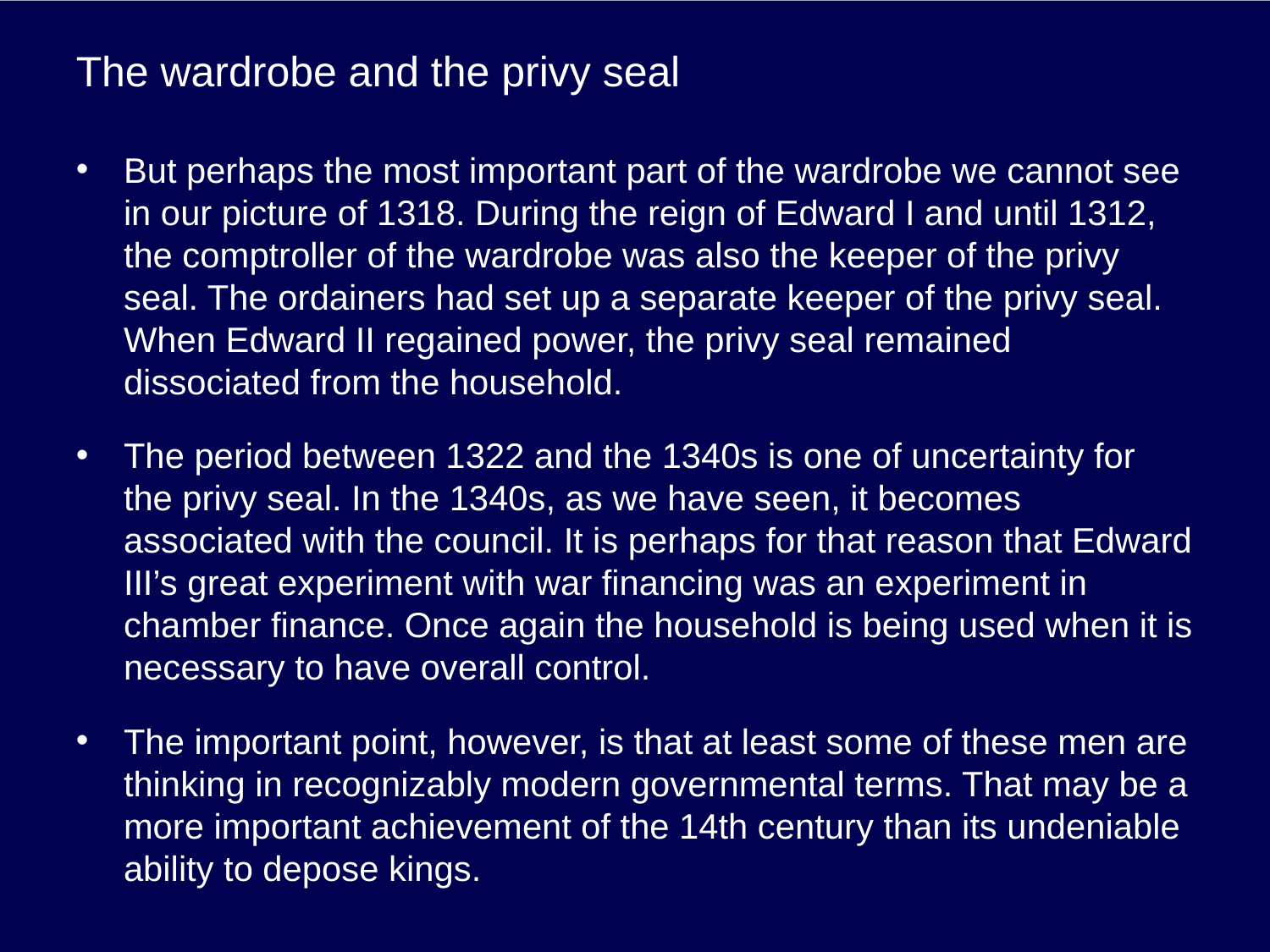

# The wardrobe and the privy seal
But perhaps the most important part of the wardrobe we cannot see in our picture of 1318. During the reign of Edward I and until 1312, the comptroller of the wardrobe was also the keeper of the privy seal. The ordainers had set up a separate keeper of the privy seal. When Edward II regained power, the privy seal remained dissociated from the household.

The period between 1322 and the 1340s is one of uncertainty for the privy seal. In the 1340s, as we have seen, it becomes associated with the council. It is perhaps for that reason that Edward III’s great experiment with war financing was an experiment in chamber finance. Once again the household is being used when it is necessary to have overall control.

The important point, however, is that at least some of these men are thinking in recognizably modern governmental terms. That may be a more important achievement of the 14th century than its undeniable ability to depose kings.